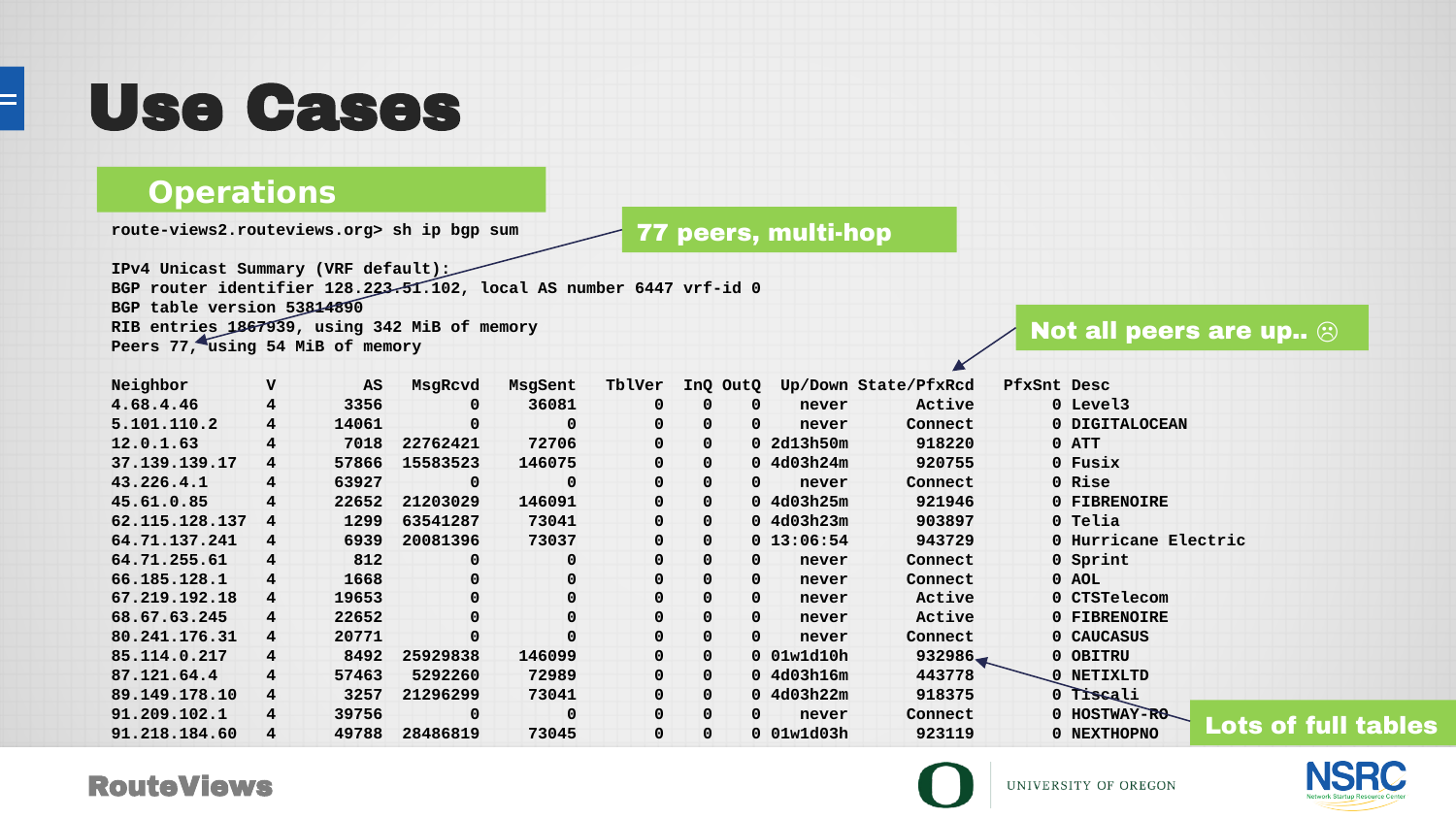

# Use Cases
Operations
77 peers, multi-hop
route-views2.routeviews.org> sh ip bgp sum

IPv4 Unicast Summary (VRF default):
BGP router identifier 128.223.51.102, local AS number 6447 vrf-id 0
BGP table version 53814890
RIB entries 1867939, using 342 MiB of memory
Peers 77, using 54 MiB of memory

Neighbor        V         AS   MsgRcvd   MsgSent   TblVer  InQ OutQ  Up/Down State/PfxRcd   PfxSnt Desc
4.68.4.46       4       3356         0     36081        0    0    0    never       Active        0 Level3
5.101.110.2     4      14061         0         0        0    0    0    never      Connect        0 DIGITALOCEAN
12.0.1.63       4       7018  22762421     72706        0    0    0 2d13h50m       918220        0 ATT
37.139.139.17   4      57866  15583523    146075        0    0    0 4d03h24m       920755        0 Fusix
43.226.4.1      4      63927         0         0        0    0    0    never      Connect        0 Rise
45.61.0.85      4      22652  21203029    146091        0    0    0 4d03h25m       921946        0 FIBRENOIRE
62.115.128.137  4       1299  63541287     73041        0    0    0 4d03h23m       903897        0 Telia
64.71.137.241   4       6939  20081396     73037        0    0    0 13:06:54       943729        0 Hurricane Electric
64.71.255.61    4        812         0         0        0    0    0    never      Connect        0 Sprint
66.185.128.1    4       1668         0         0        0    0    0    never      Connect        0 AOL
67.219.192.18   4      19653         0         0        0    0    0    never       Active        0 CTSTelecom
68.67.63.245    4      22652         0         0        0    0    0    never       Active        0 FIBRENOIRE
80.241.176.31   4      20771         0         0        0    0    0    never      Connect        0 CAUCASUS
85.114.0.217    4       8492  25929838    146099        0    0    0 01w1d10h       932986        0 OBITRU
87.121.64.4     4      57463   5292260     72989        0    0    0 4d03h16m       443778        0 NETIXLTD
89.149.178.10   4       3257  21296299     73041        0    0    0 4d03h22m       918375        0 Tiscali
91.209.102.1    4      39756         0         0        0    0    0    never      Connect        0 HOSTWAY-RO
91.218.184.60   4      49788  28486819     73045        0    0    0 01w1d03h       923119        0 NEXTHOPNO
Not all peers are up.. ☹️
Lots of full tables